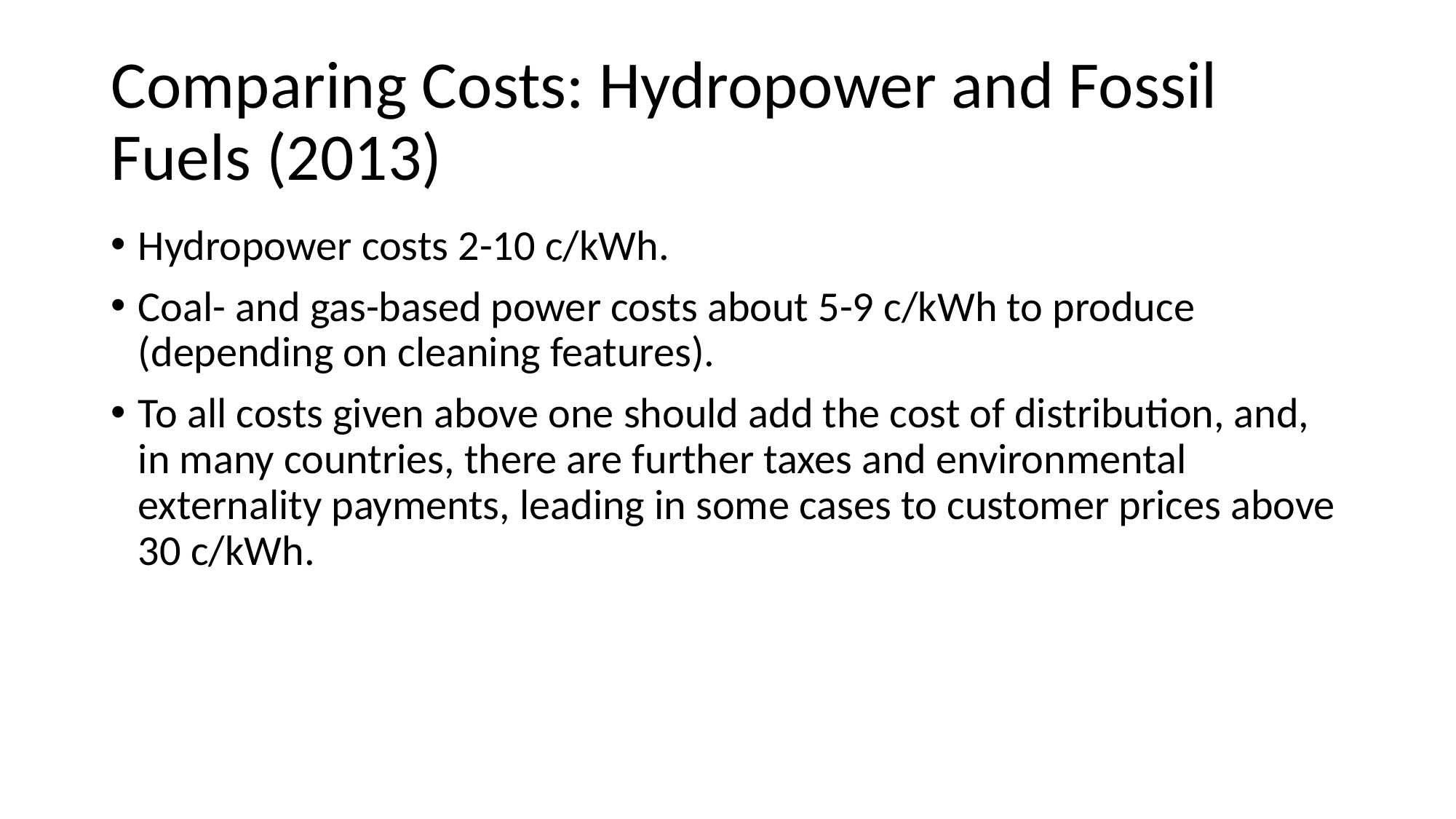

# Comparing Costs: Hydropower and Fossil Fuels (2013)
Hydropower costs 2-10 c/kWh.
Coal- and gas-based power costs about 5-9 c/kWh to produce (depending on cleaning features).
To all costs given above one should add the cost of distribution, and, in many countries, there are further taxes and environmental externality payments, leading in some cases to customer prices above 30 c/kWh.